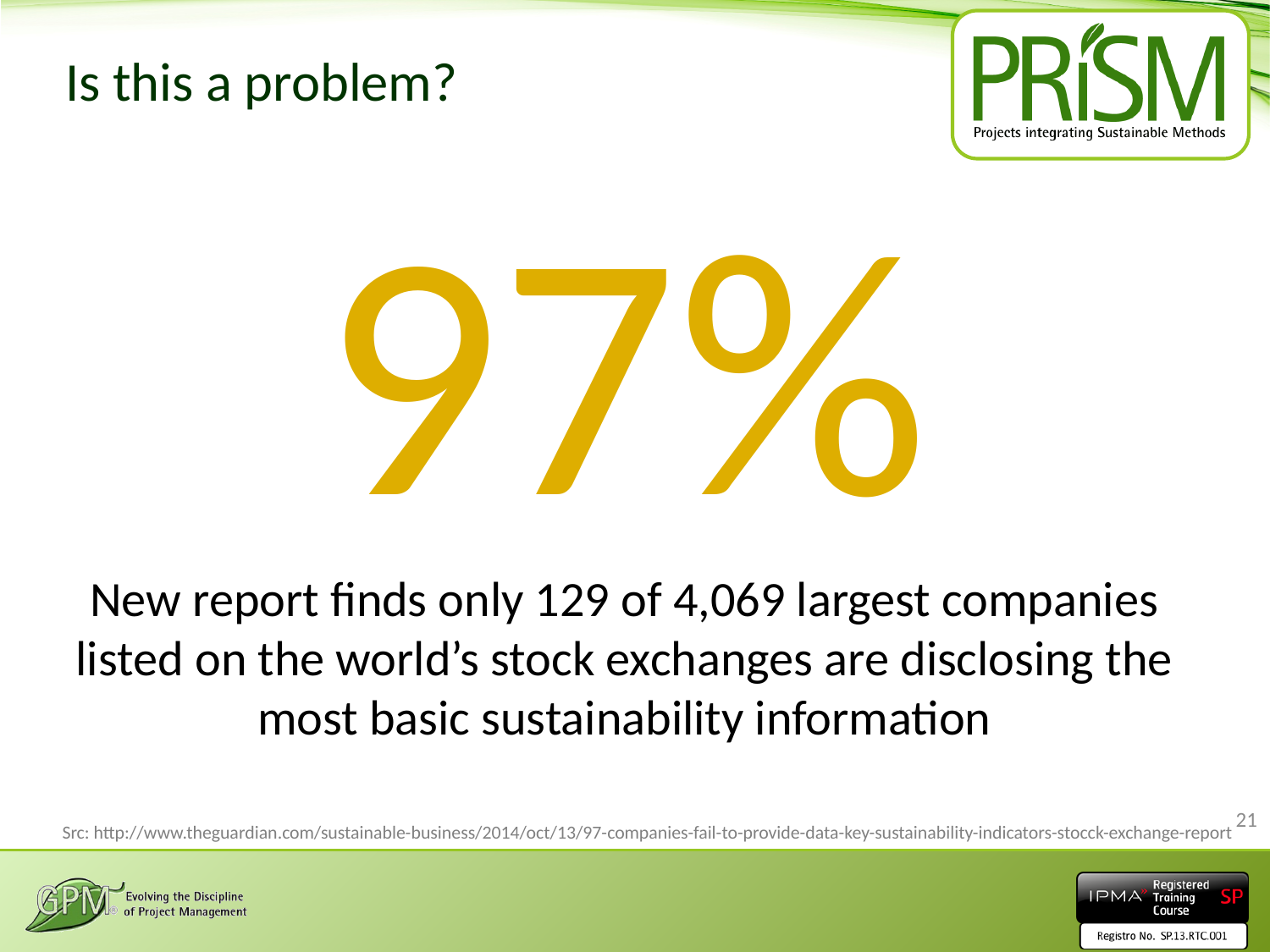

# Is this a problem?
97%
New report finds only 129 of 4,069 largest companies listed on the world’s stock exchanges are disclosing the most basic sustainability information
21
Src: http://www.theguardian.com/sustainable-business/2014/oct/13/97-companies-fail-to-provide-data-key-sustainability-indicators-stocck-exchange-report